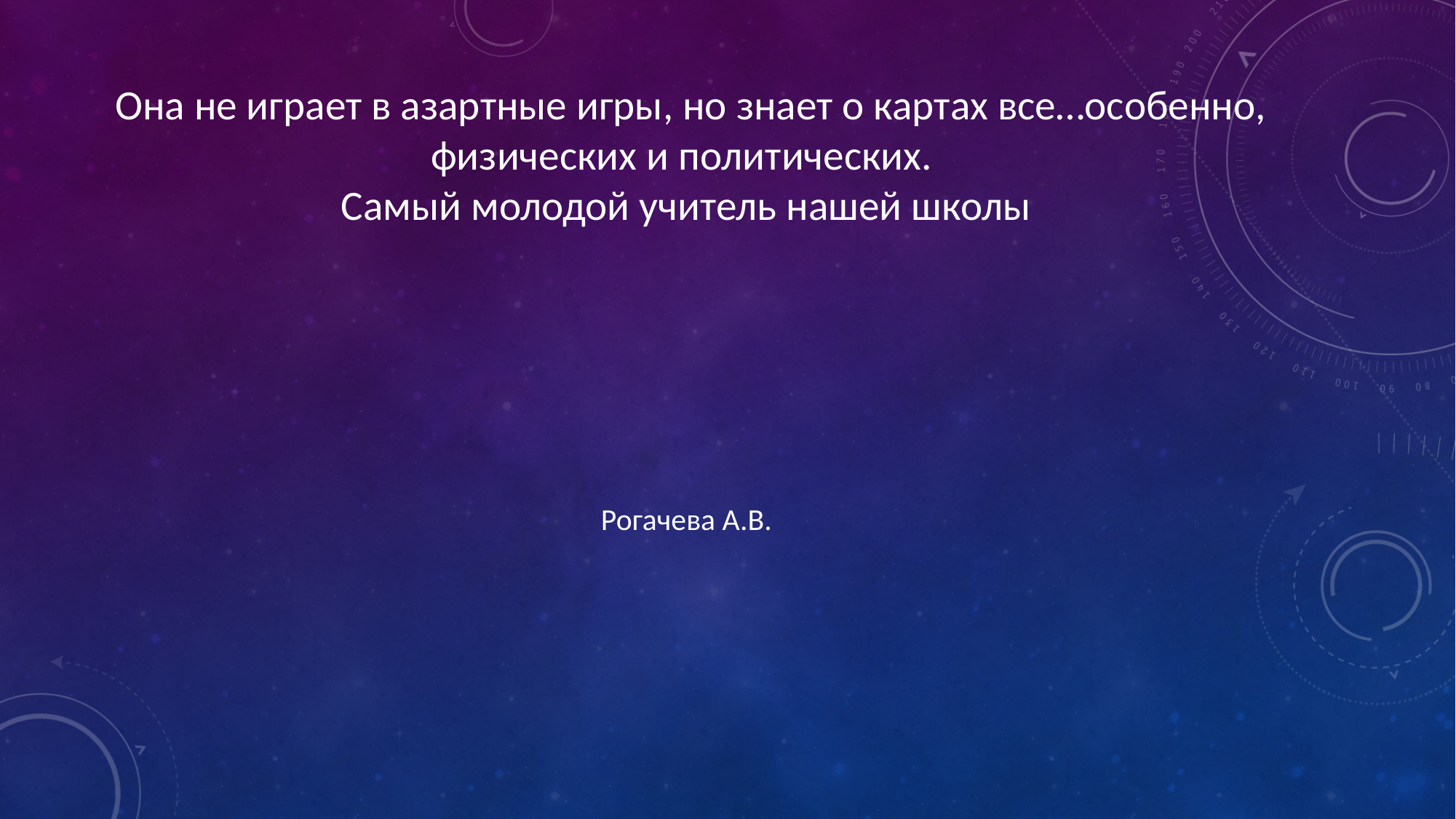

# Она не играет в азартные игры, но знает о картах все…особенно, физических и политических. Самый молодой учитель нашей школы
Рогачева А.В.